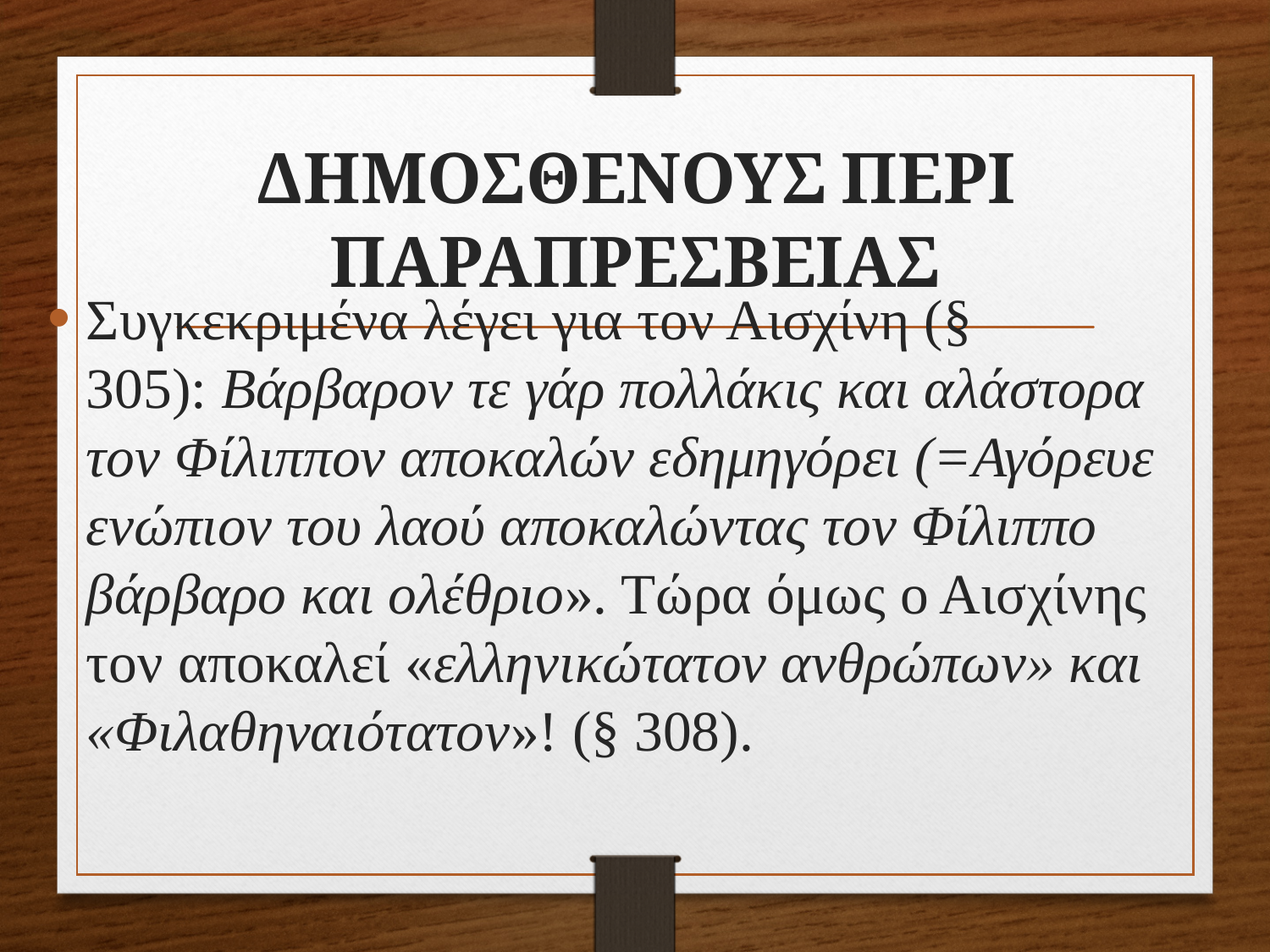

# ΔΗΜΟΣΘΕΝΟΥΣ ΠΕΡΙ ΠΑΡΑΠΡΕΣΒΕΙΑΣ
Συγκεκριμένα λέγει για τον Αισχίνη (§ 305): Βάρβαρον τε γάρ πολλάκις και αλάστορα τον Φίλιππον αποκαλών εδημηγόρει (=Αγόρευε ενώ­πιον του λαού αποκαλώντας τον Φίλιππο βάρβαρο και ολέθριο». Τώρα όμως ο Αισχίνης τον αποκαλεί «ελληνικώτατον ανθρώπων» και «Φιλαθηναιότατον»! (§ 308).